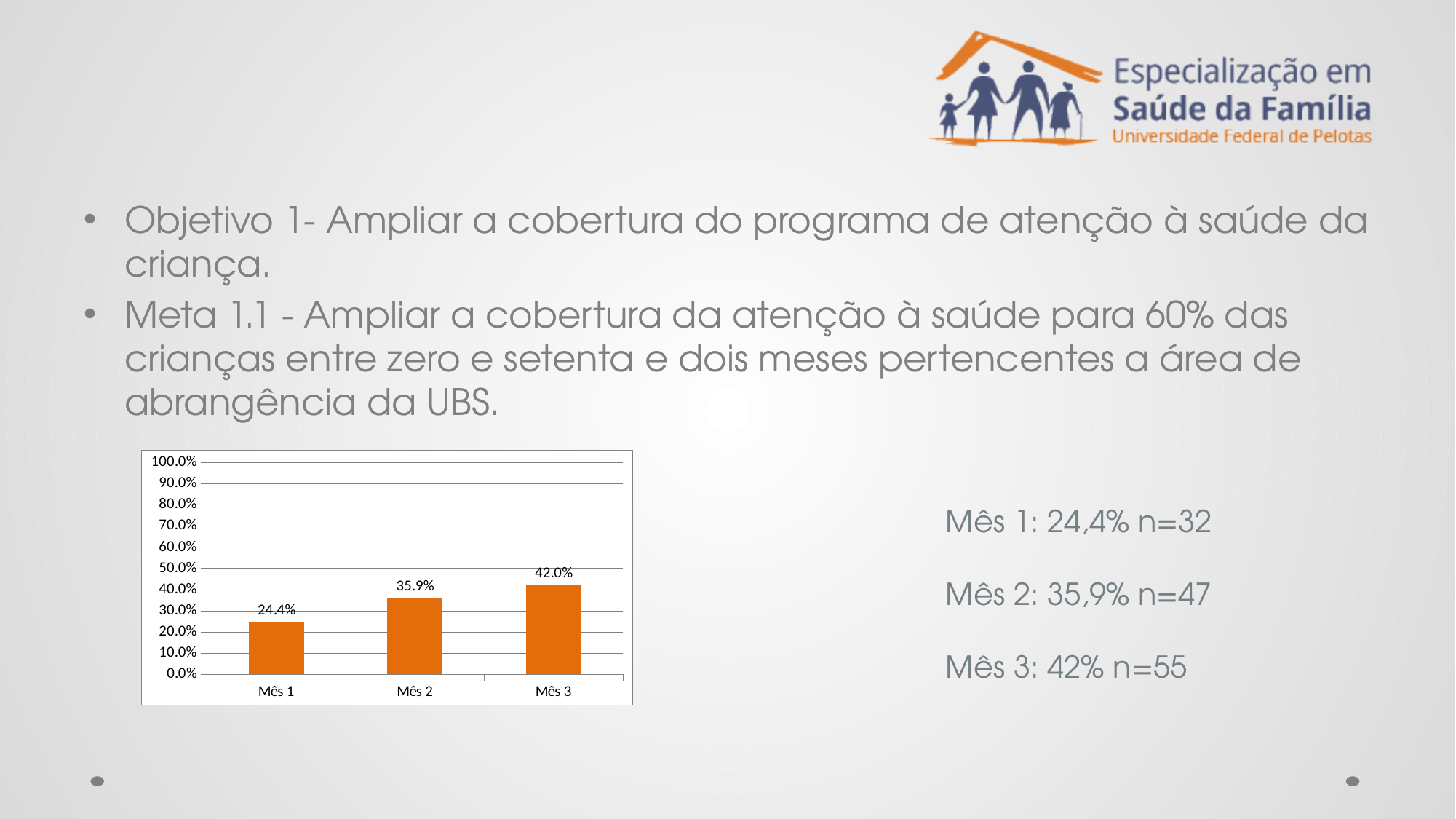

#
Objetivo 1- Ampliar a cobertura do programa de atenção à saúde da criança.
Meta 1.1 - Ampliar a cobertura da atenção à saúde para 60% das crianças entre zero e setenta e dois meses pertencentes a área de abrangência da UBS.

### Chart

| Category | Proporção de crianças entre zero e 72 meses inscritas no programa da unidade de saúde |
|---|---|
| Mês 1 | 0.244274809160305 |
| Mês 2 | 0.358778625954198 |
| Mês 3 | 0.419847328244275 |
Mês 1: 24,4% n=32

Mês 2: 35,9% n=47

Mês 3: 42% n=55